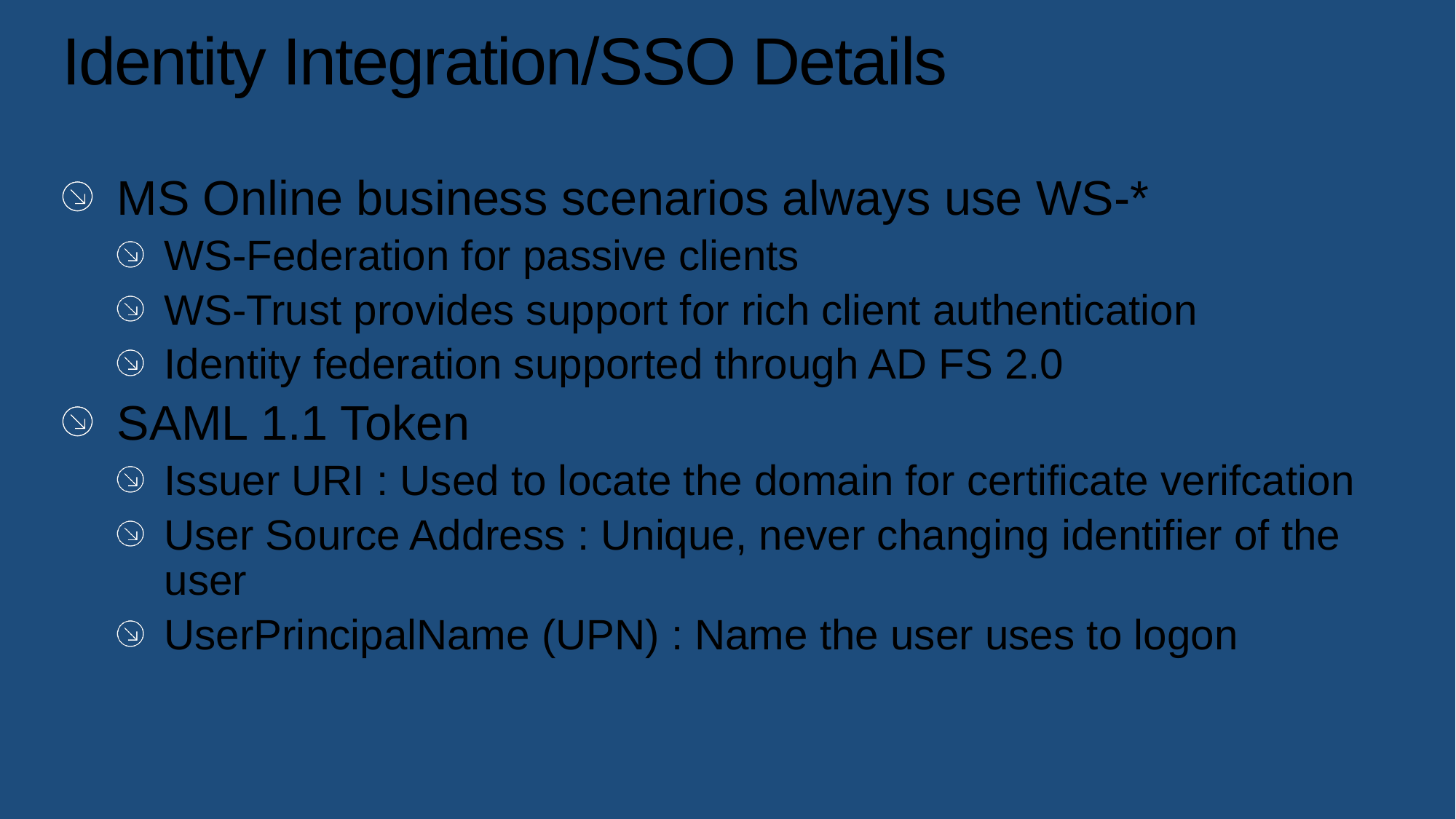

# Identity Integration/SSO Details
MS Online business scenarios always use WS-*
WS-Federation for passive clients
WS-Trust provides support for rich client authentication
Identity federation supported through AD FS 2.0
SAML 1.1 Token
Issuer URI : Used to locate the domain for certificate verifcation
User Source Address : Unique, never changing identifier of the user
UserPrincipalName (UPN) : Name the user uses to logon